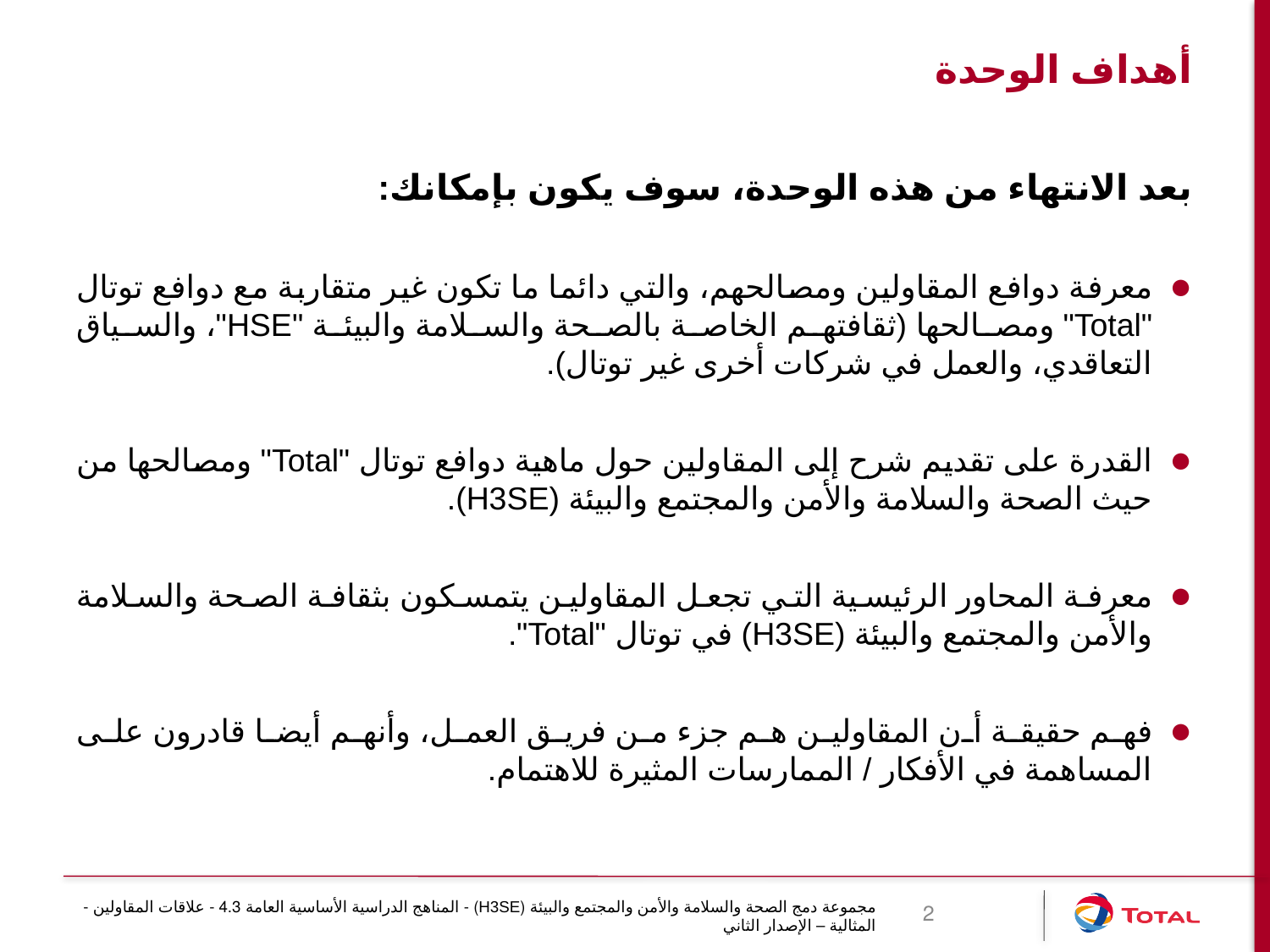

# أهداف الوحدة
بعد الانتهاء من هذه الوحدة، سوف يكون بإمكانك:

معرفة دوافع المقاولين ومصالحهم، والتي دائما ما تكون غير متقاربة مع دوافع توتال "Total" ومصالحها (ثقافتهم الخاصة بالصحة والسلامة والبيئة "HSE"، والسياق التعاقدي، والعمل في شركات أخرى غير توتال).

القدرة على تقديم شرح إلى المقاولين حول ماهية دوافع توتال "Total" ومصالحها من حيث الصحة والسلامة والأمن والمجتمع والبيئة (H3SE).

معرفة المحاور الرئيسية التي تجعل المقاولين يتمسكون بثقافة الصحة والسلامة والأمن والمجتمع والبيئة (H3SE) في توتال "Total".

فهم حقيقة أن المقاولين هم جزء من فريق العمل، وأنهم أيضا قادرون على المساهمة في الأفكار / الممارسات المثيرة للاهتمام.
مجموعة دمج الصحة والسلامة والأمن والمجتمع والبيئة (H3SE) - المناهج الدراسية الأساسية العامة 4.3 - علاقات المقاولين - المثالية – الإصدار الثاني
2